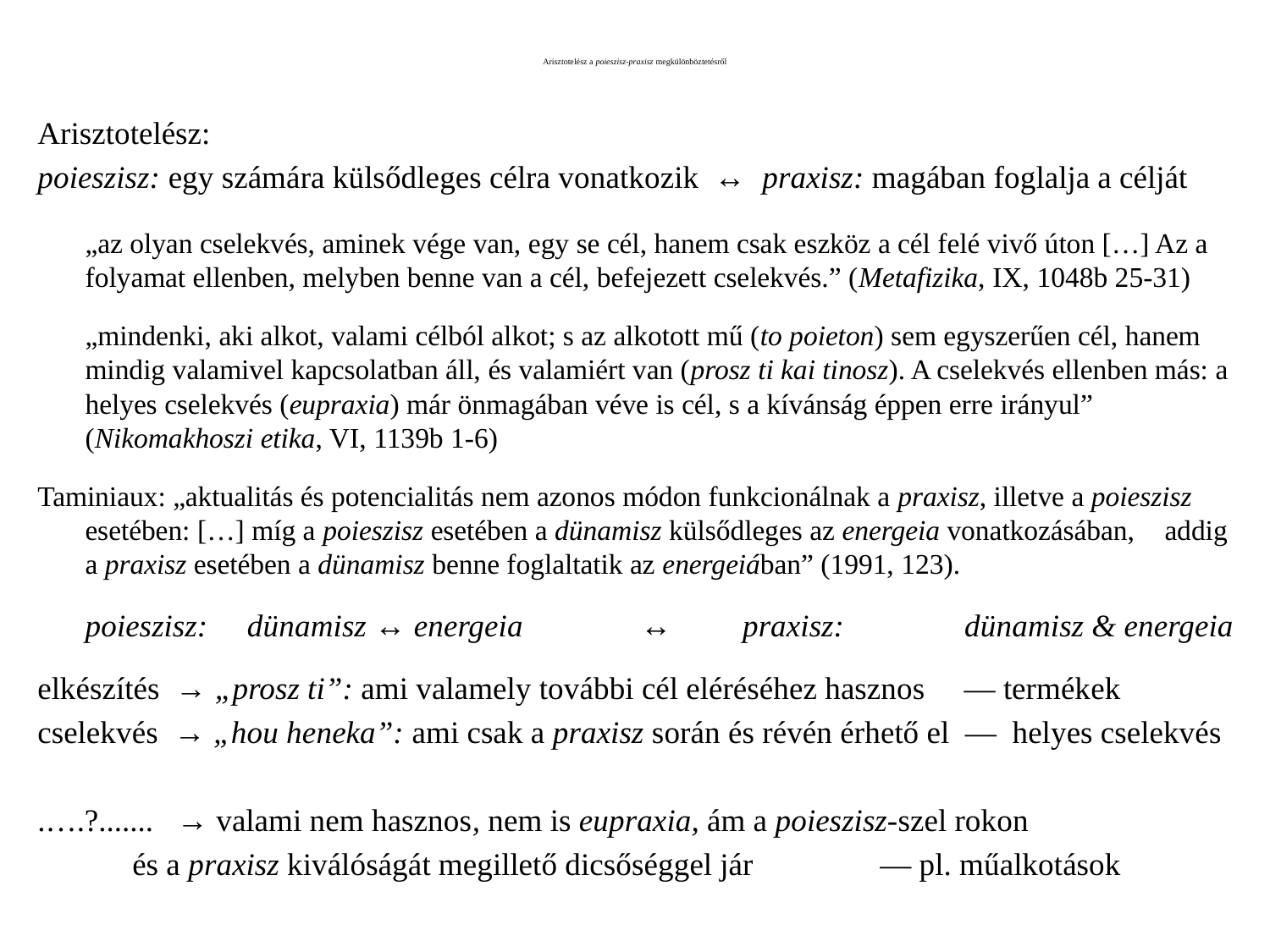

# Arisztotelész a poieszisz-praxisz megkülönböztetésről
Arisztotelész:
poieszisz: egy számára külsődleges célra vonatkozik  ↔  praxisz: magában foglalja a célját

	„az olyan cselekvés, aminek vége van, egy se cél, hanem csak eszköz a cél felé vivő úton […] Az a folyamat ellenben, melyben benne van a cél, befejezett cselekvés.” (Metafizika, IX, 1048b 25-31)

	„mindenki, aki alkot, valami célból alkot; s az alkotott mű (to poieton) sem egyszerűen cél, hanem mindig valamivel kapcsolatban áll, és valamiért van (prosz ti kai tinosz). A cselekvés ellenben más: a helyes cselekvés (eupraxia) már önmagában véve is cél, s a kívánság éppen erre irányul” (Nikomakhoszi etika, VI, 1139b 1-6)

Taminiaux: „aktualitás és potencialitás nem azonos módon funkcionálnak a praxisz, illetve a poieszisz 	esetében: […] míg a poieszisz esetében a dünamisz külsődleges az energeia vonatkozásában, 	addig a praxisz esetében a dünamisz benne foglaltatik az energeiában” (1991, 123).

	poieszisz:     dünamisz ↔ energeia               ↔         praxisz: 	  dünamisz & energeia

elkészítés  → „prosz ti”: ami valamely további cél eléréséhez hasznos     — termékek
cselekvés  → „hou heneka”: ami csak a praxisz során és révén érhető el  —  helyes cselekvés

.….?.......   → valami nem hasznos, nem is eupraxia, ám a poieszisz-szel rokon
		      és a praxisz kiválóságát megillető dicsőséggel jár	     — pl. műalkotások